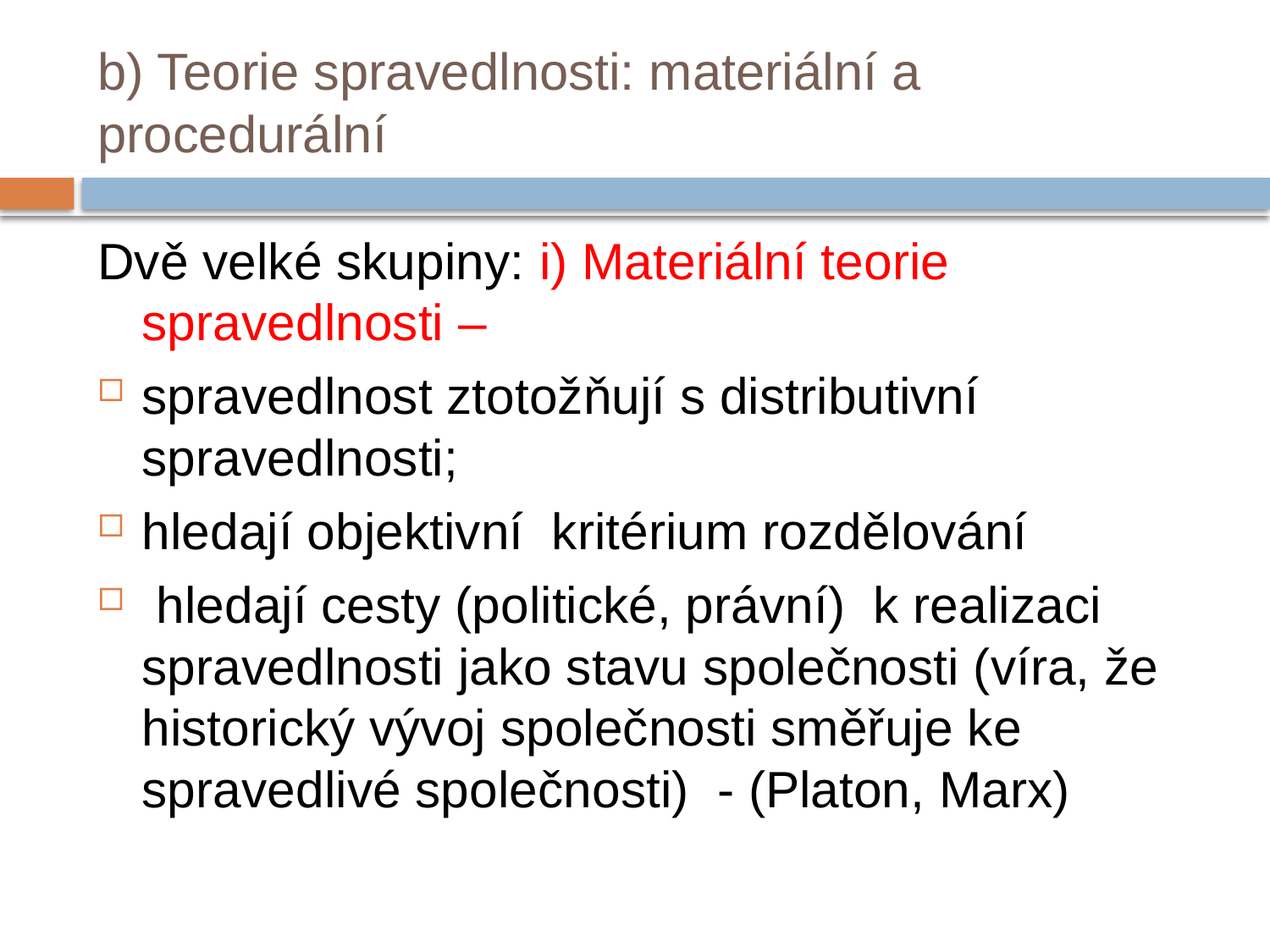

# b) Teorie spravedlnosti: materiální a procedurální
Dvě velké skupiny: i) Materiální teorie spravedlnosti –
spravedlnost ztotožňují s distributivní spravedlnosti;
hledají objektivní  kritérium rozdělování
 hledají cesty (politické, právní)  k realizaci spravedlnosti jako stavu společnosti (víra, že historický vývoj společnosti směřuje ke spravedlivé společnosti)  - (Platon, Marx)